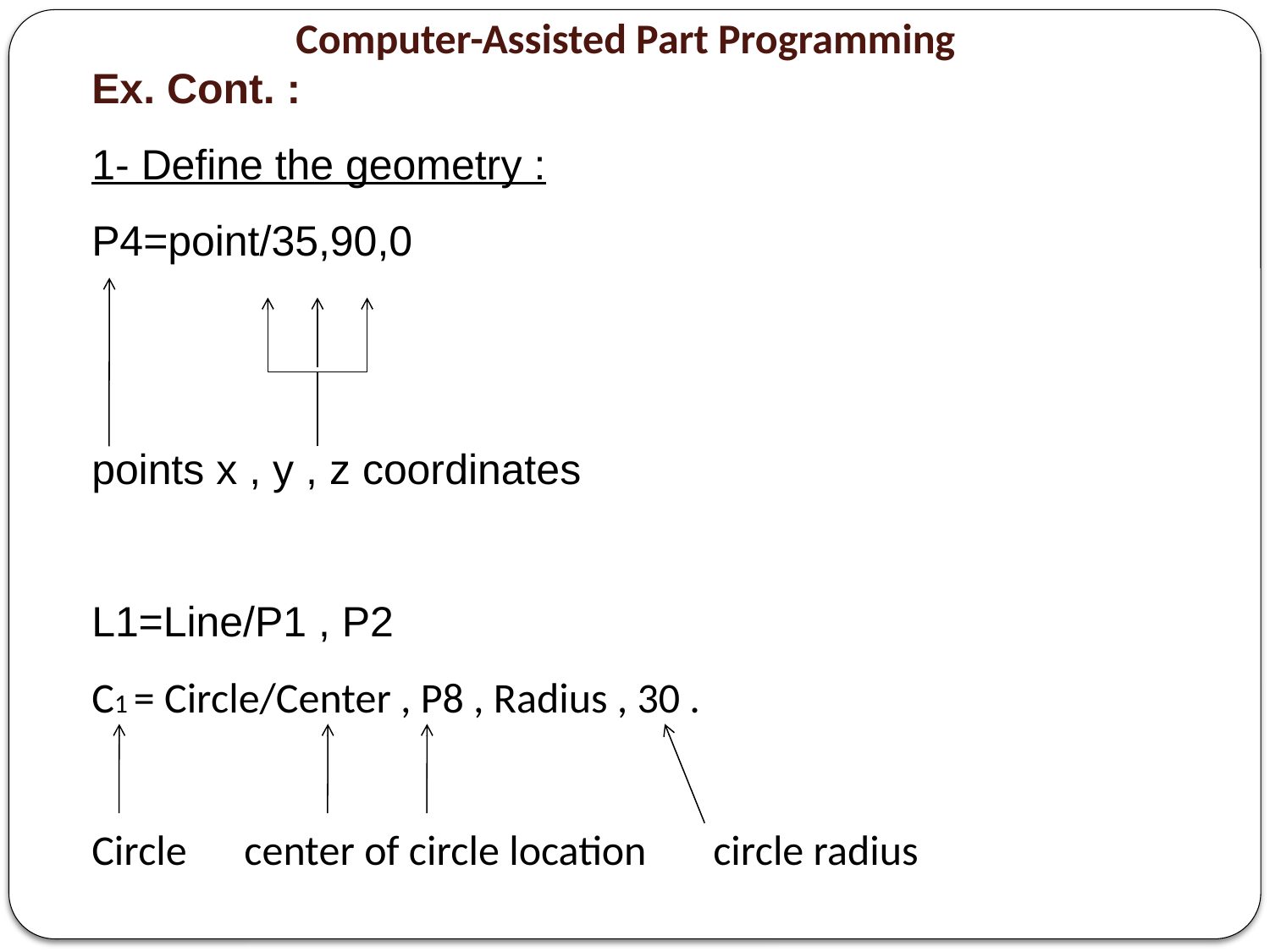

Computer-Assisted Part Programming
Ex. Cont. :
1- Define the geometry :
P4=point/35,90,0

points x , y , z coordinates

L1=Line/P1 , P2
C1 = Circle/Center , P8 , Radius , 30 .

Circle      center of circle location       circle radius